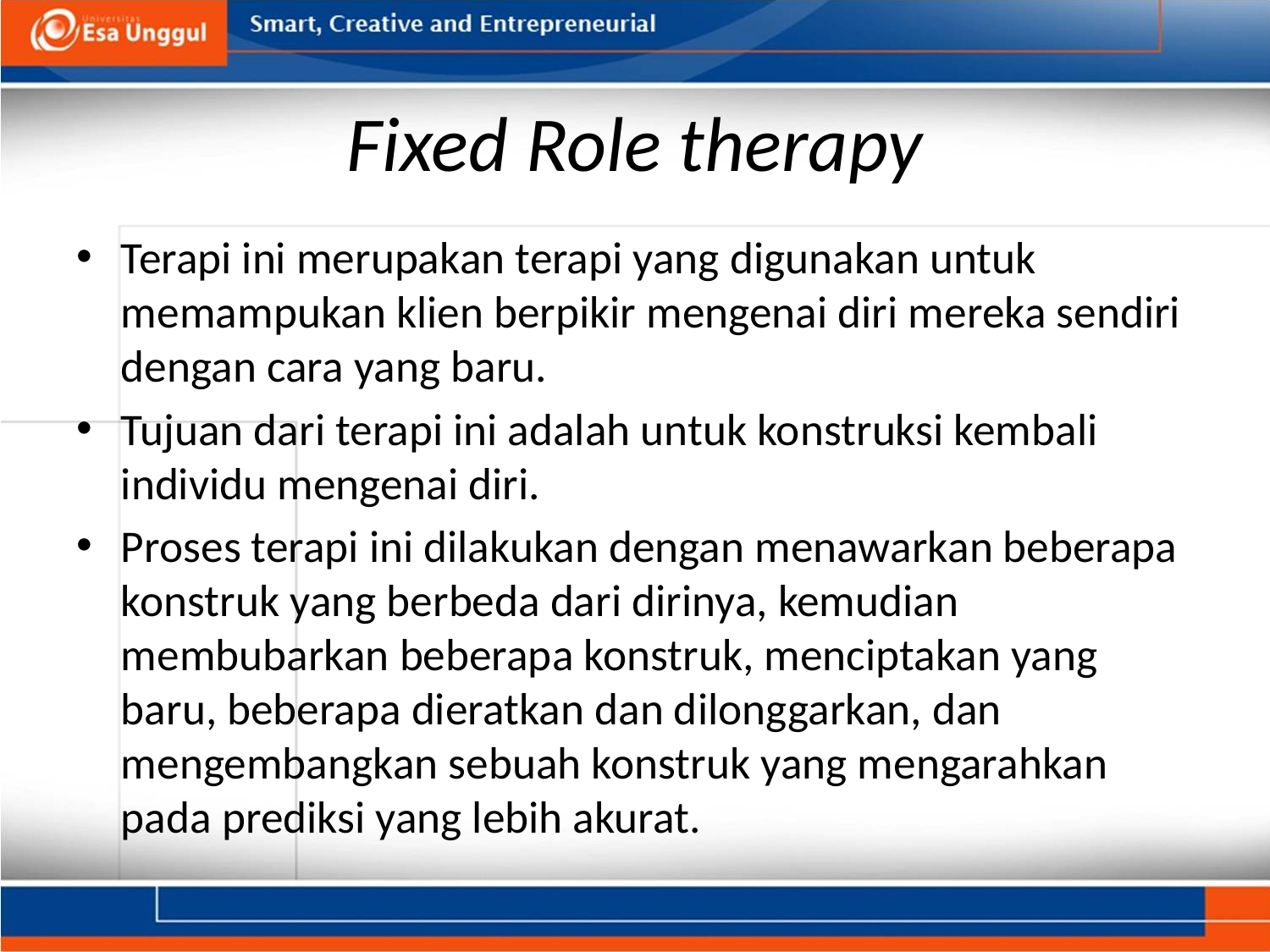

# Fixed Role therapy
Terapi ini merupakan terapi yang digunakan untuk memampukan klien berpikir mengenai diri mereka sendiri dengan cara yang baru.
Tujuan dari terapi ini adalah untuk konstruksi kembali individu mengenai diri.
Proses terapi ini dilakukan dengan menawarkan beberapa konstruk yang berbeda dari dirinya, kemudian membubarkan beberapa konstruk, menciptakan yang baru, beberapa dieratkan dan dilonggarkan, dan mengembangkan sebuah konstruk yang mengarahkan pada prediksi yang lebih akurat.